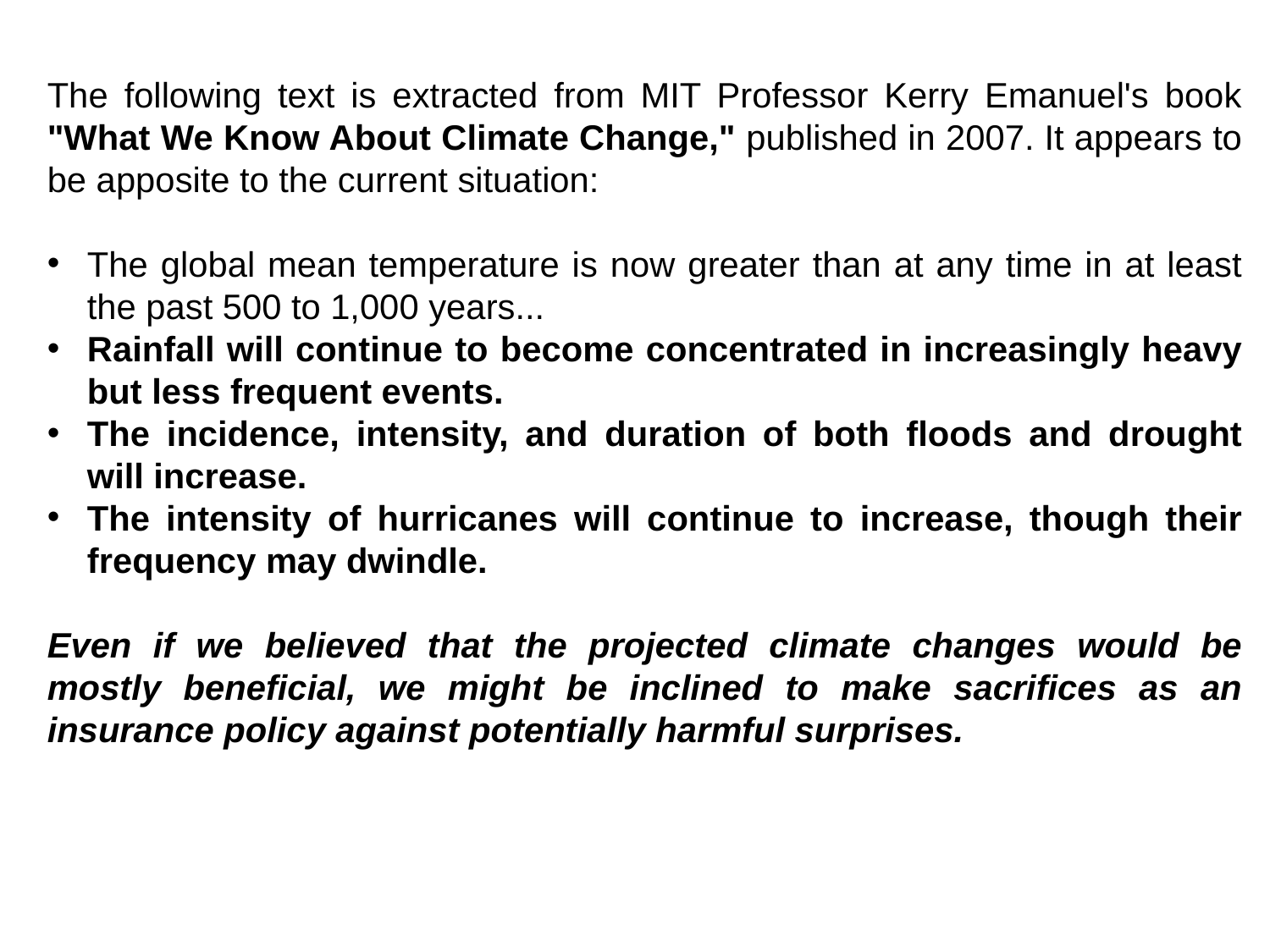

The following text is extracted from MIT Professor Kerry Emanuel's book "What We Know About Climate Change," published in 2007. It appears to be apposite to the current situation:

The global mean temperature is now greater than at any time in at least the past 500 to 1,000 years...
Rainfall will continue to become concentrated in increasingly heavy but less frequent events.
The incidence, intensity, and duration of both floods and drought will increase.
The intensity of hurricanes will continue to increase, though their frequency may dwindle.

Even if we believed that the projected climate changes would be mostly beneficial, we might be inclined to make sacrifices as an insurance policy against potentially harmful surprises.